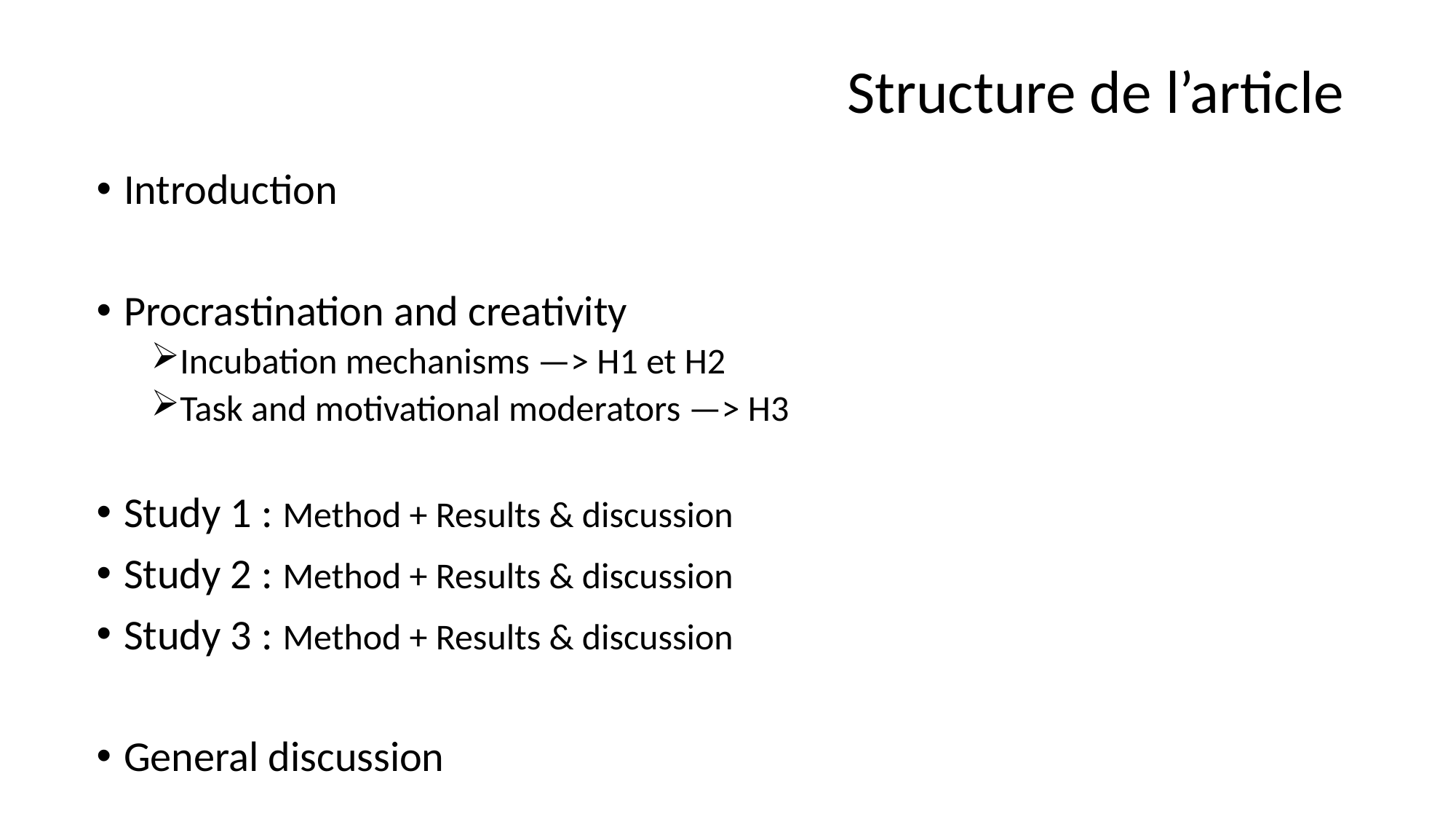

# Structure de l’article
Introduction

Procrastination and creativity
Incubation mechanisms —> H1 et H2
Task and motivational moderators —> H3

Study 1 : Method + Results & discussion
Study 2 : Method + Results & discussion
Study 3 : Method + Results & discussion

General discussion